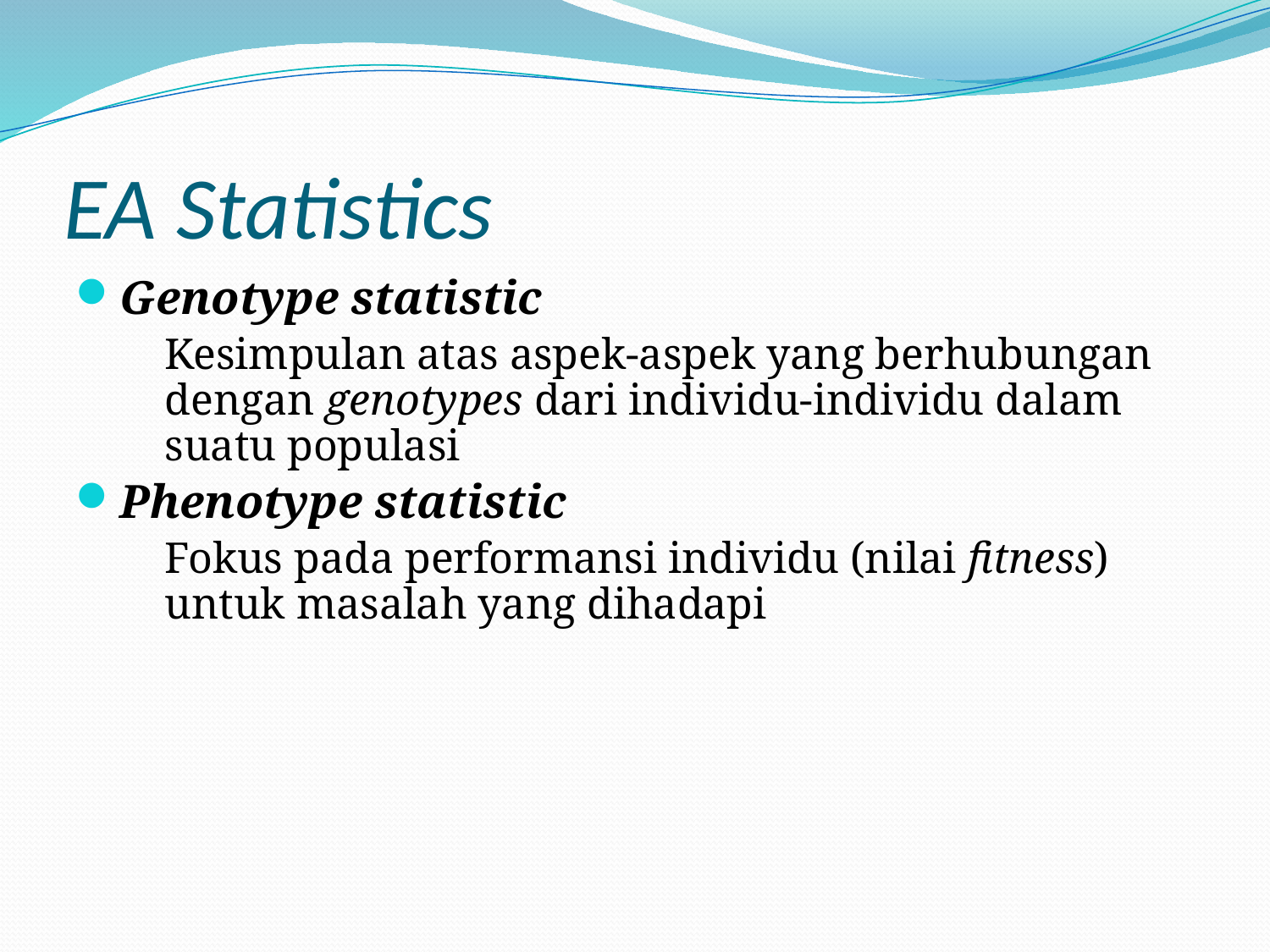

# EA Statistics
Genotype statistic
	Kesimpulan atas aspek-aspek yang berhubungan dengan genotypes dari individu-individu dalam suatu populasi
Phenotype statistic
	Fokus pada performansi individu (nilai fitness) untuk masalah yang dihadapi